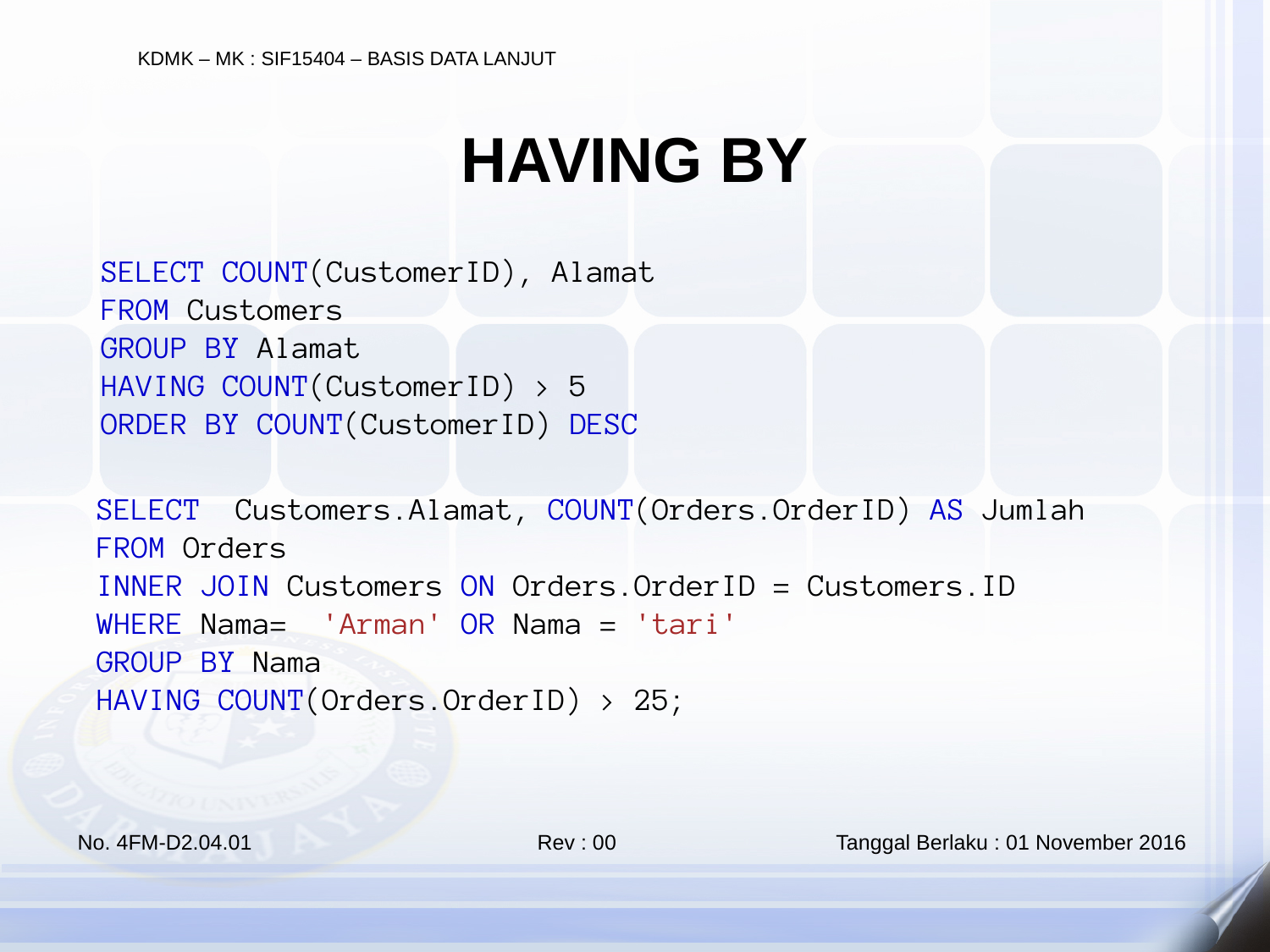

HAVING BY

SELECT COUNT(CustomerID), Alamat
FROM Customers
GROUP BY Alamat
HAVING COUNT(CustomerID) > 5
ORDER BY COUNT(CustomerID) DESC
SELECT  Customers.Alamat, COUNT(Orders.OrderID) AS Jumlah
FROM Orders
INNER JOIN Customers ON Orders.OrderID = Customers.ID
WHERE Nama=  'Arman' OR Nama = 'tari'
GROUP BY Nama
HAVING COUNT(Orders.OrderID) > 25;